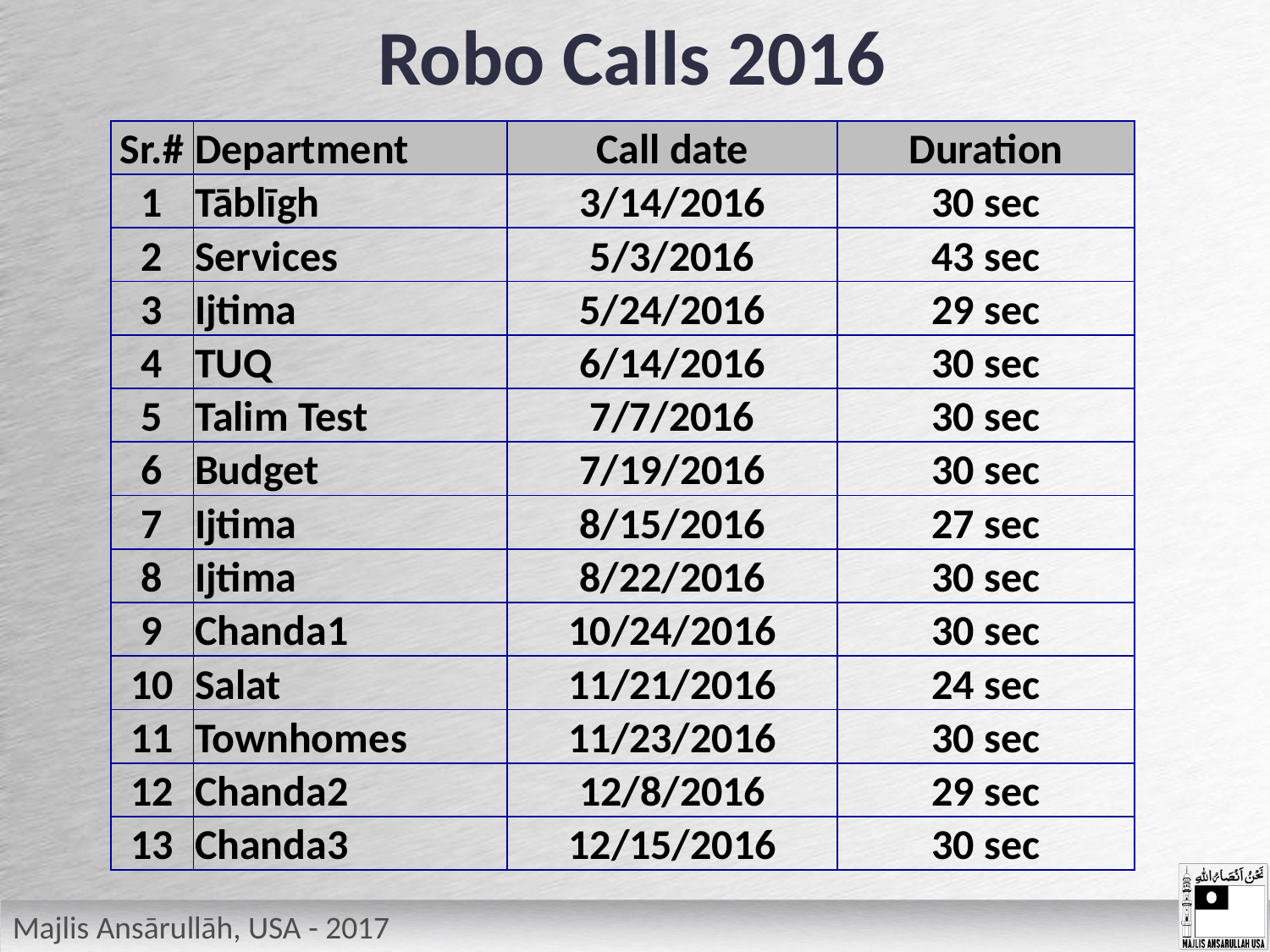

# Robo Calls 2016
| Sr.# | Department | Call date | Duration |
| --- | --- | --- | --- |
| 1 | Tāblīgh | 3/14/2016 | 30 sec |
| 2 | Services | 5/3/2016 | 43 sec |
| 3 | Ijtima | 5/24/2016 | 29 sec |
| 4 | TUQ | 6/14/2016 | 30 sec |
| 5 | Talim Test | 7/7/2016 | 30 sec |
| 6 | Budget | 7/19/2016 | 30 sec |
| 7 | Ijtima | 8/15/2016 | 27 sec |
| 8 | Ijtima | 8/22/2016 | 30 sec |
| 9 | Chanda1 | 10/24/2016 | 30 sec |
| 10 | Salat | 11/21/2016 | 24 sec |
| 11 | Townhomes | 11/23/2016 | 30 sec |
| 12 | Chanda2 | 12/8/2016 | 29 sec |
| 13 | Chanda3 | 12/15/2016 | 30 sec |